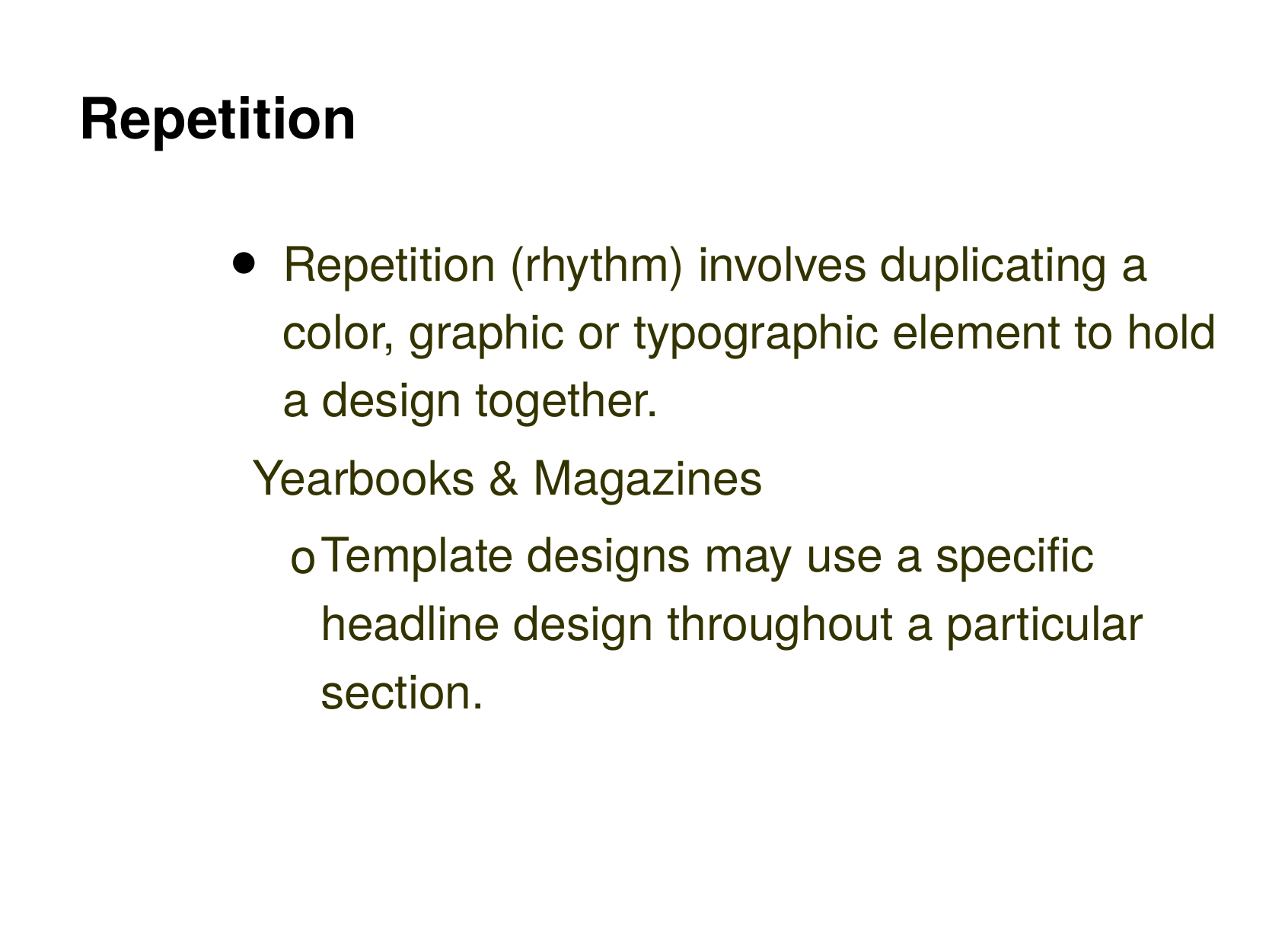

# Repetition
Repetition (rhythm) involves duplicating a color, graphic or typographic element to hold a design together.
Yearbooks & Magazines
Template designs may use a specific headline design throughout a particular section.